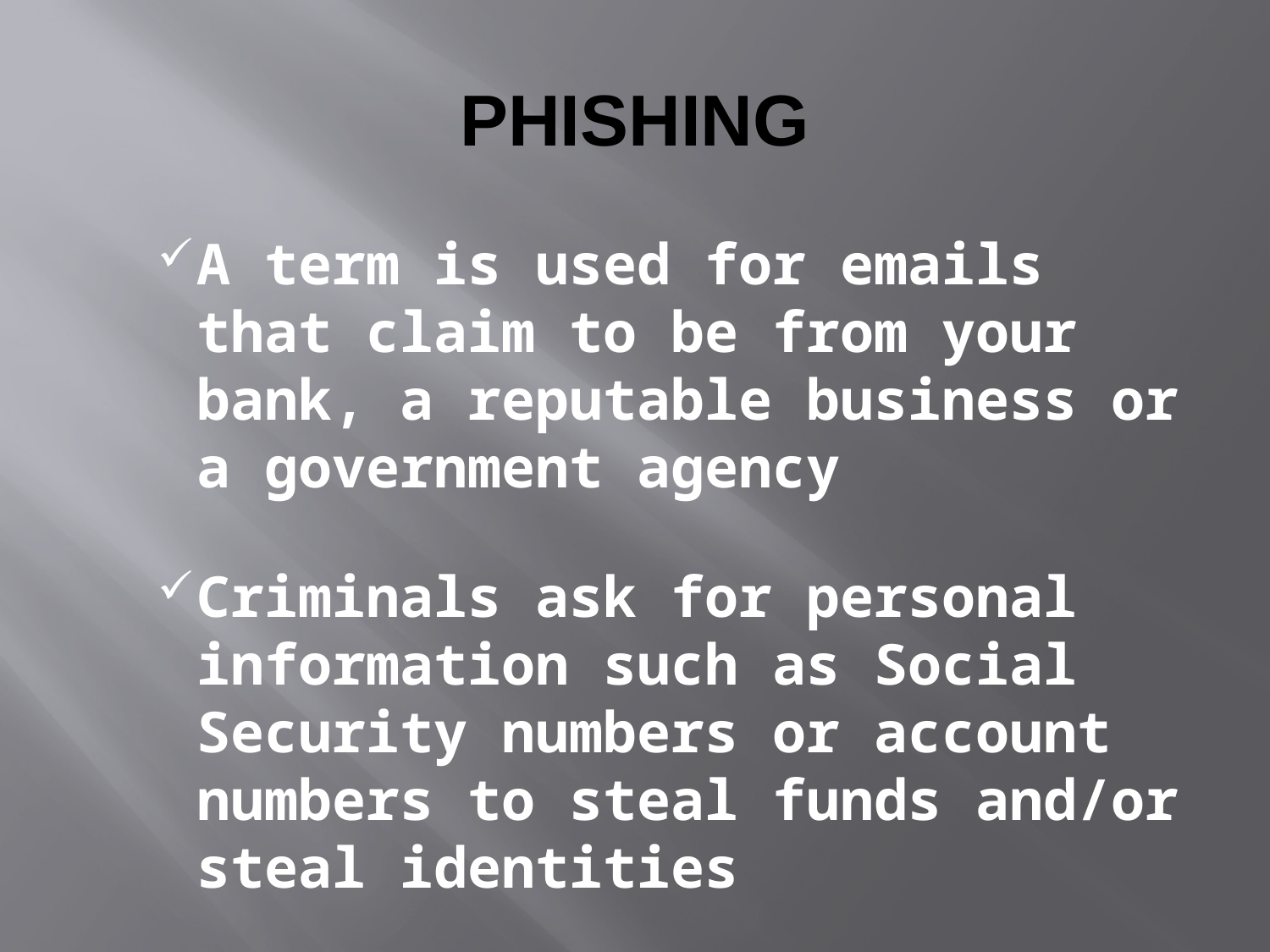

# PHISHING
A term is used for emails that claim to be from your bank, a reputable business or a government agency
Criminals ask for personal information such as Social Security numbers or account numbers to steal funds and/or steal identities